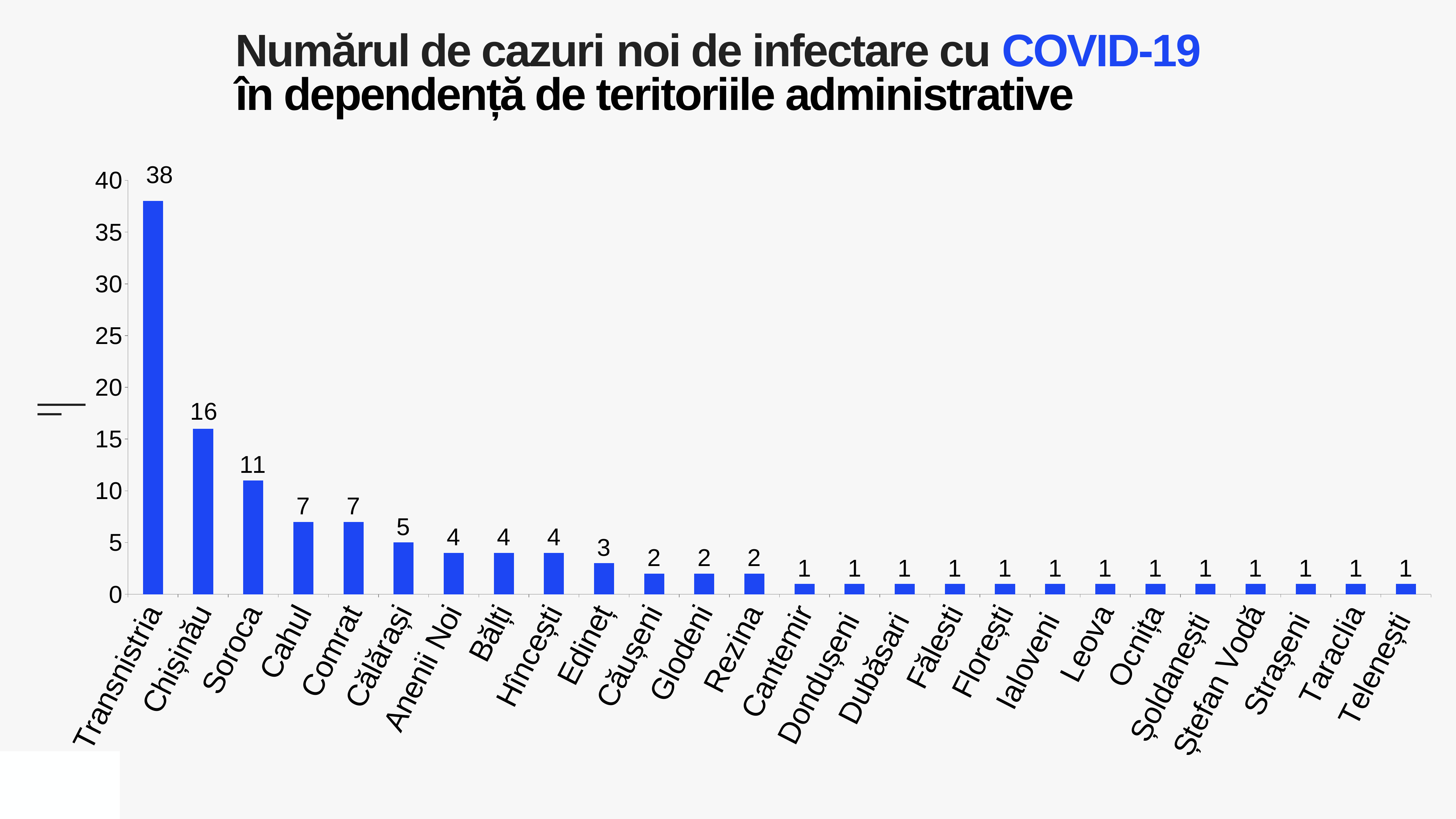

Numărul de cazuri noi de infectare cu COVID-19
în dependență de teritoriile administrative

### Chart

| Category | Cazuri |
|---|---|
| Transnistria | 38.0 |
| Chișinău | 16.0 |
| Soroca | 11.0 |
| Cahul | 7.0 |
| Comrat | 7.0 |
| Călărași | 5.0 |
| Anenii Noi | 4.0 |
| Bălți | 4.0 |
| Hîncești | 4.0 |
| Edineț | 3.0 |
| Căușeni | 2.0 |
| Glodeni | 2.0 |
| Rezina | 2.0 |
| Cantemir | 1.0 |
| Dondușeni  | 1.0 |
| Dubăsari  | 1.0 |
| Fălesti | 1.0 |
| Florești | 1.0 |
| Ialoveni  | 1.0 |
| Leova | 1.0 |
| Ocnița | 1.0 |
| Șoldanești  | 1.0 |
| Ștefan Vodă | 1.0 |
| Strașeni  | 1.0 |
| Taraclia | 1.0 |
| Telenești  | 1.0 |